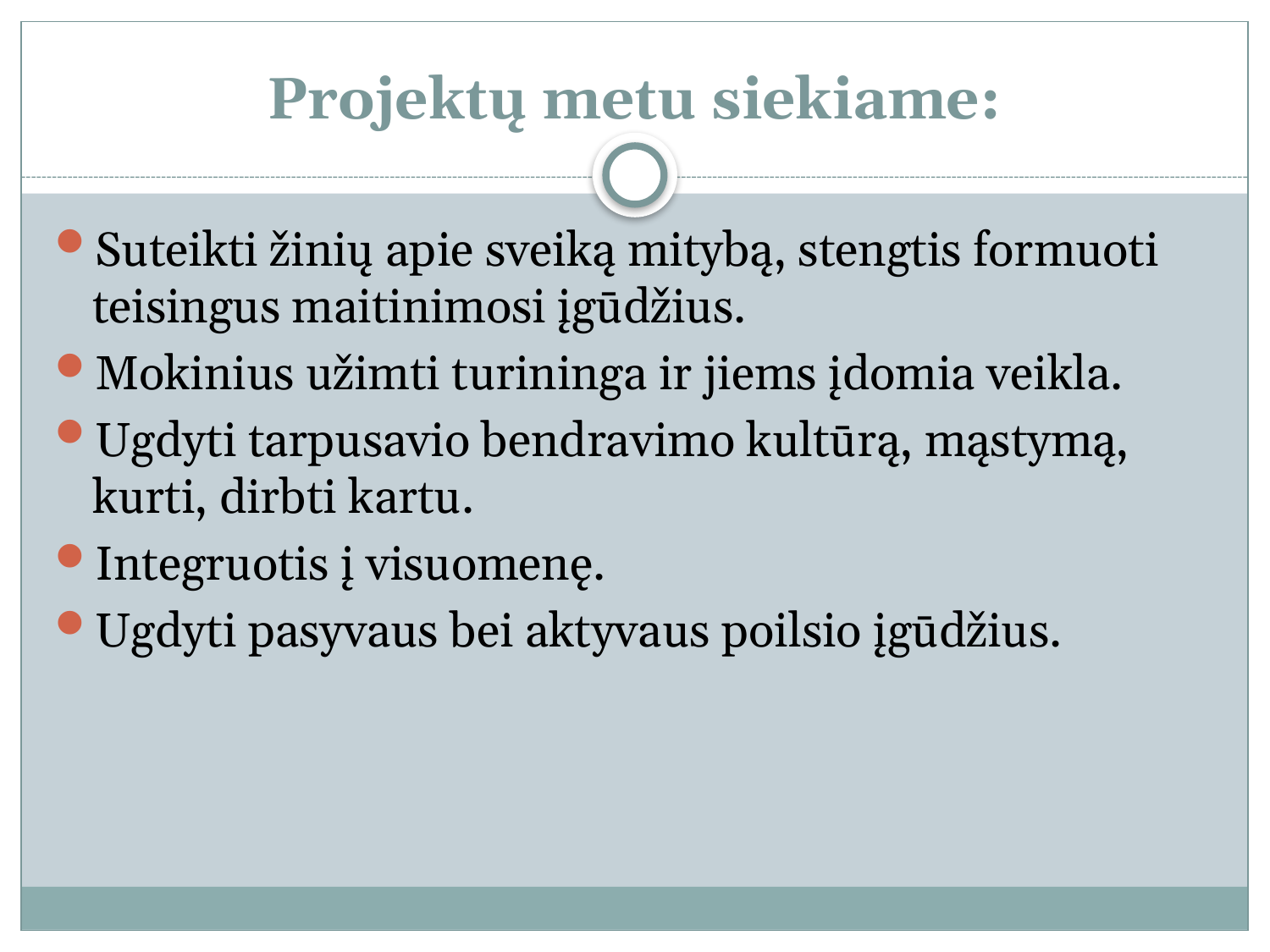

# Projektų metu siekiame:
Suteikti žinių apie sveiką mitybą, stengtis formuoti teisingus maitinimosi įgūdžius.
Mokinius užimti turininga ir jiems įdomia veikla.
Ugdyti tarpusavio bendravimo kultūrą, mąstymą, kurti, dirbti kartu.
Integruotis į visuomenę.
Ugdyti pasyvaus bei aktyvaus poilsio įgūdžius.